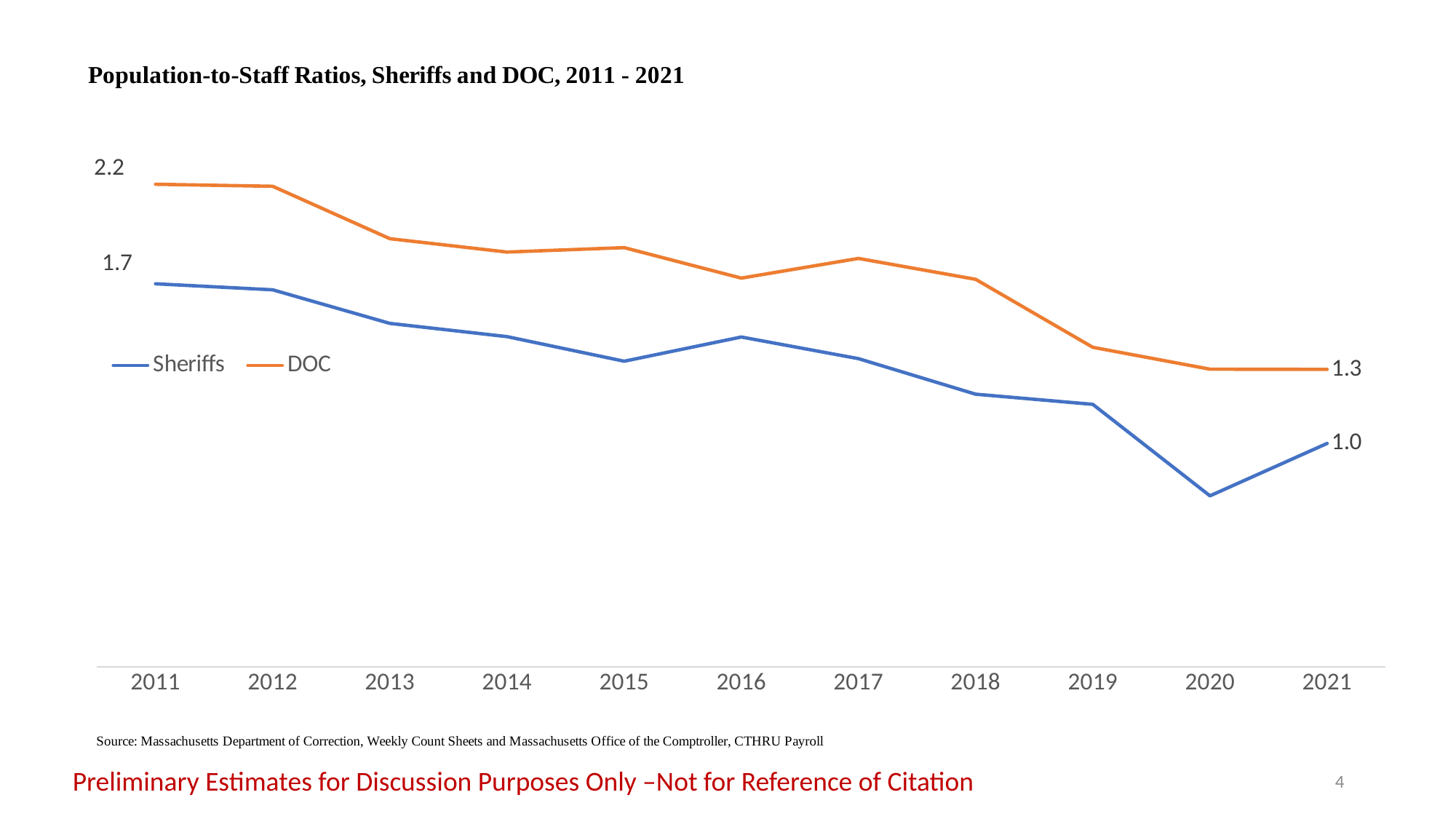

### Chart

| Category | Sheriffs | DOC |
|---|---|---|
| 2011 | 1.7129173122975068 | 2.1577386468952735 |
| 2012 | 1.6860306178239475 | 2.148873832631386 |
| 2013 | 1.5359116022099448 | 1.9145719810159958 |
| 2014 | 1.476748781451719 | 1.8547023599859105 |
| 2015 | 1.3667897652334475 | 1.8745163073521283 |
| 2016 | 1.4750200374031526 | 1.7383958410694393 |
| 2017 | 1.3783639754862775 | 1.8264264264264265 |
| 2018 | 1.2194451714210939 | 1.7329770387965162 |
| 2019 | 1.1740189792254425 | 1.429158878504673 |
| 2020 | 0.7649151614668857 | 1.331236046275624 |
| 2021 | 0.9991784423266513 | 1.3302895322939867 |
Preliminary Estimates for Discussion Purposes Only –Not for Reference of Citation
4